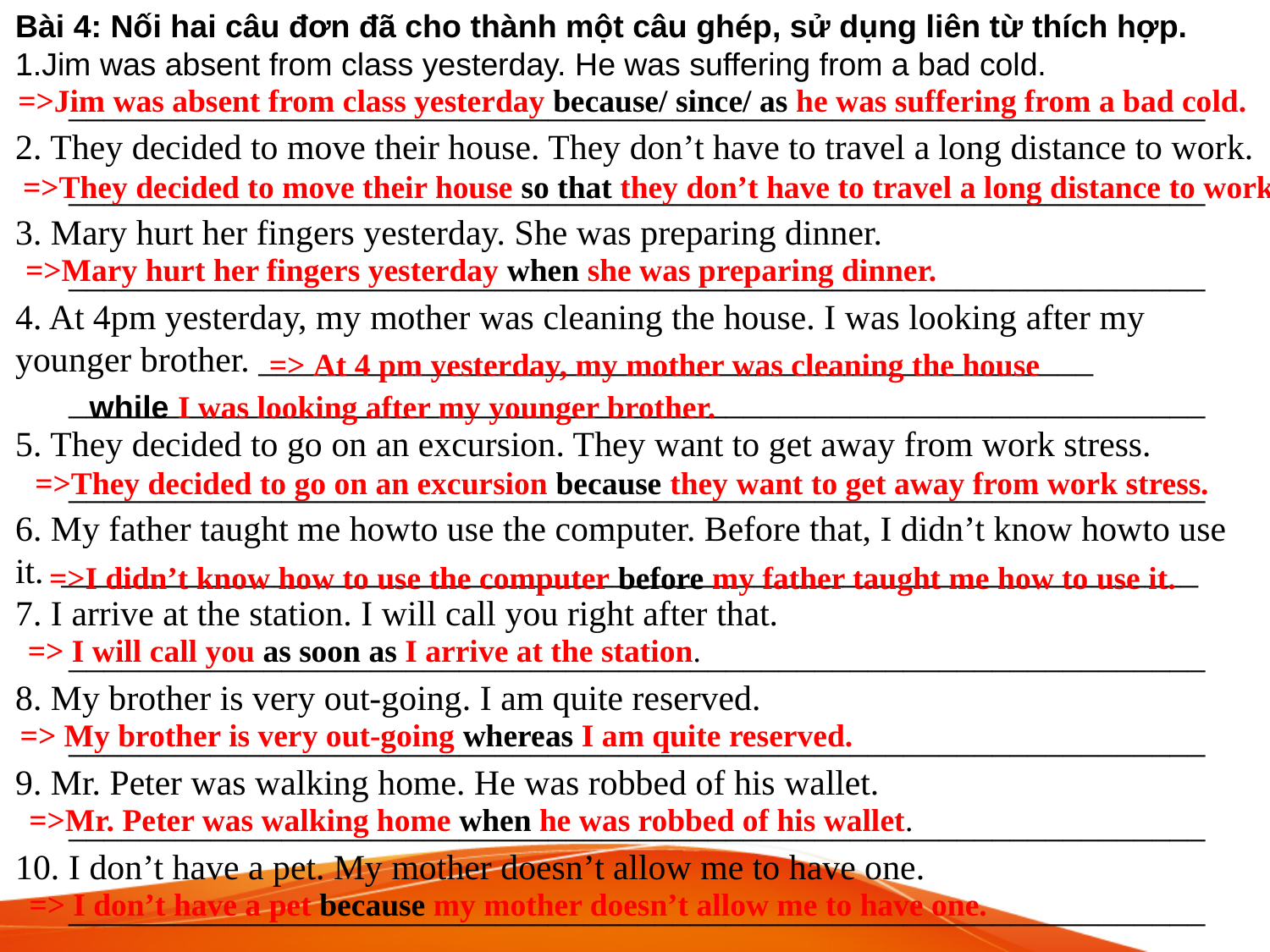

Bài 4: Nối hai câu đơn đã cho thành một câu ghép, sử dụng liên từ thích hợp.
1.Jim was absent from class yesterday. He was suffering from a bad cold.
      ________________________________________________________________
2. They decided to move their house. They don’t have to travel a long distance to work.
      ________________________________________________________________
3. Mary hurt her fingers yesterday. She was preparing dinner.
      ________________________________________________________________
4. At 4pm yesterday, my mother was cleaning the house. I was looking after my younger brother. _______________________________________________
      ________________________________________________________________
5. They decided to go on an excursion. They want to get away from work stress.
      ________________________________________________________________
6. My father taught me howto use the computer. Before that, I didn’t know howto use it.  ________________________________________________________________
7. I arrive at the station. I will call you right after that.
      ________________________________________________________________
8. My brother is very out-going. I am quite reserved.
      ________________________________________________________________
9. Mr. Peter was walking home. He was robbed of his wallet.
      ________________________________________________________________
10. I don’t have a pet. My mother doesn’t allow me to have one.
      ________________________________________________________________
=>Jim was absent from class yesterday because/ since/ as he was suffering from a bad cold.
=>They decided to move their house so that they don’t have to travel a long distance to work.
=>Mary hurt her fingers yesterday when she was preparing dinner.
=> At 4 pm yesterday, my mother was cleaning the house
 while I was looking after my younger brother.
=>They decided to go on an excursion because they want to get away from work stress.
=>I didn’t know how to use the computer before my father taught me how to use it.
=> I will call you as soon as I arrive at the station.
=> My brother is very out-going whereas I am quite reserved.
=>Mr. Peter was walking home when he was robbed of his wallet.
=> I don’t have a pet because my mother doesn’t allow me to have one.